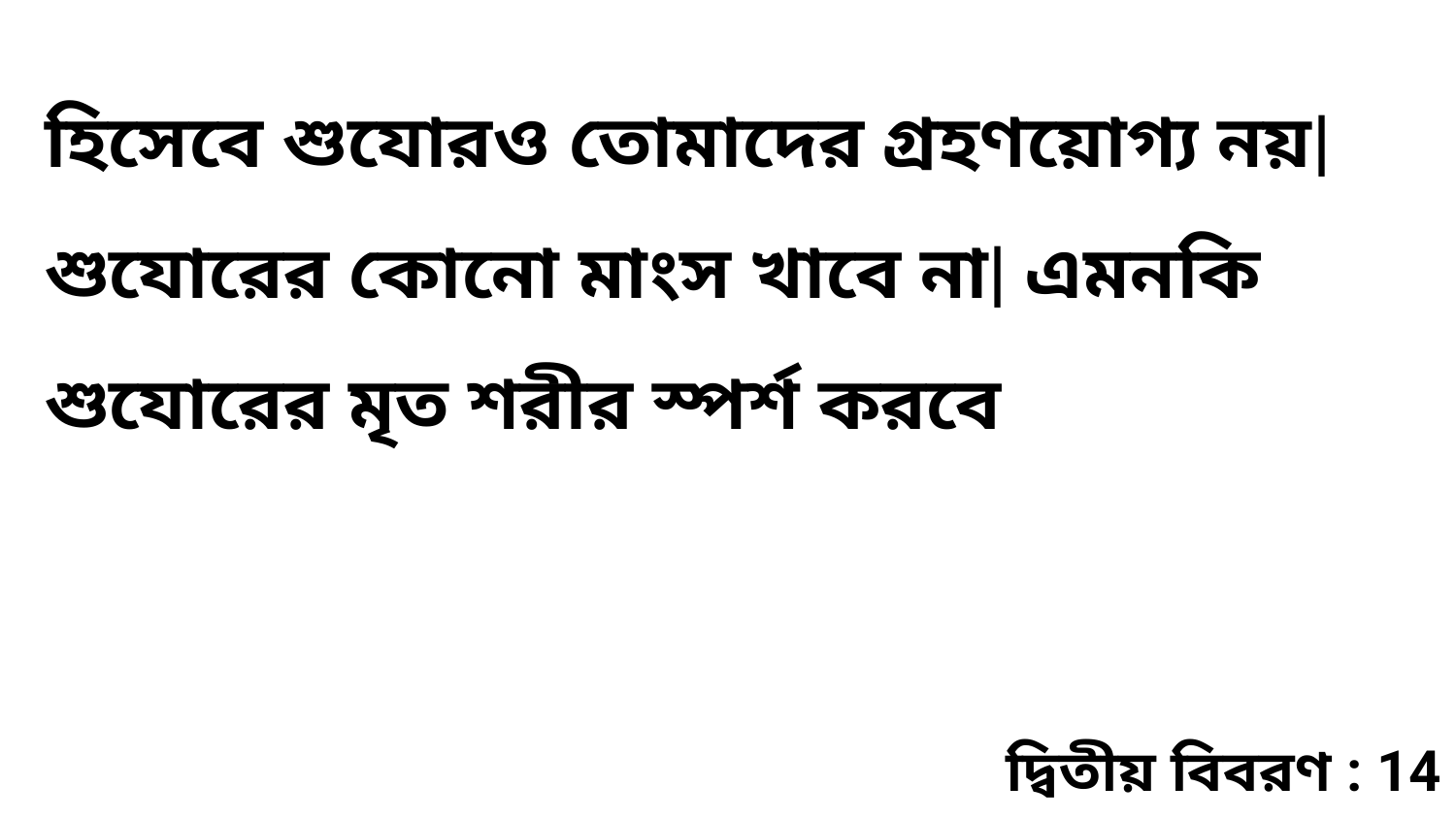

হিসেবে শুযোরও তোমাদের গ্রহণয়োগ্য নয়| শুযোরের কোনো মাংস খাবে না| এমনকি শুযোরের মৃত শরীর স্পর্শ করবে
দ্বিতীয় বিবরণ : 14